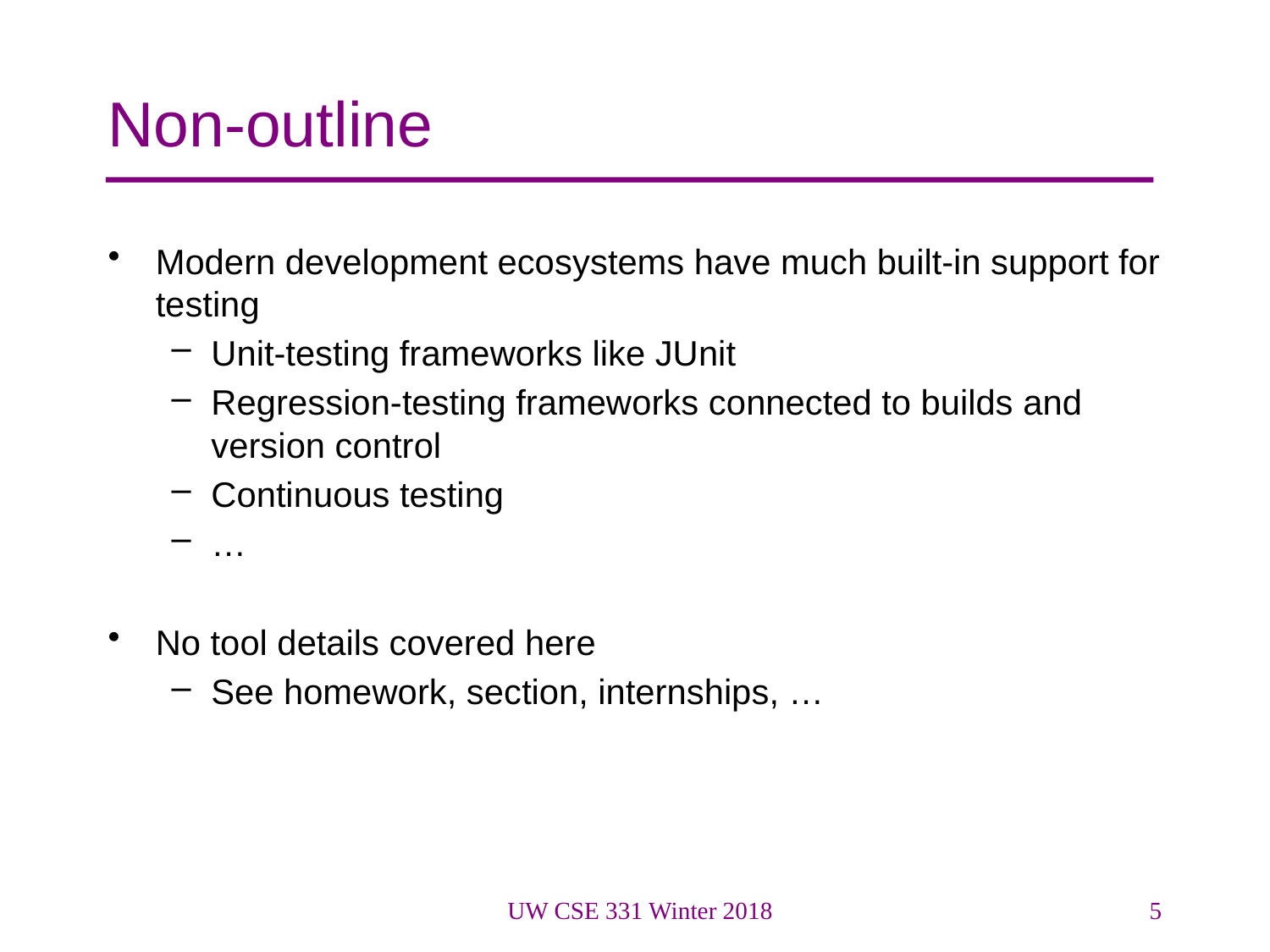

# Non-outline
Modern development ecosystems have much built-in support for testing
Unit-testing frameworks like JUnit
Regression-testing frameworks connected to builds and version control
Continuous testing
…

No tool details covered here
See homework, section, internships, …
UW CSE 331 Winter 2018
5